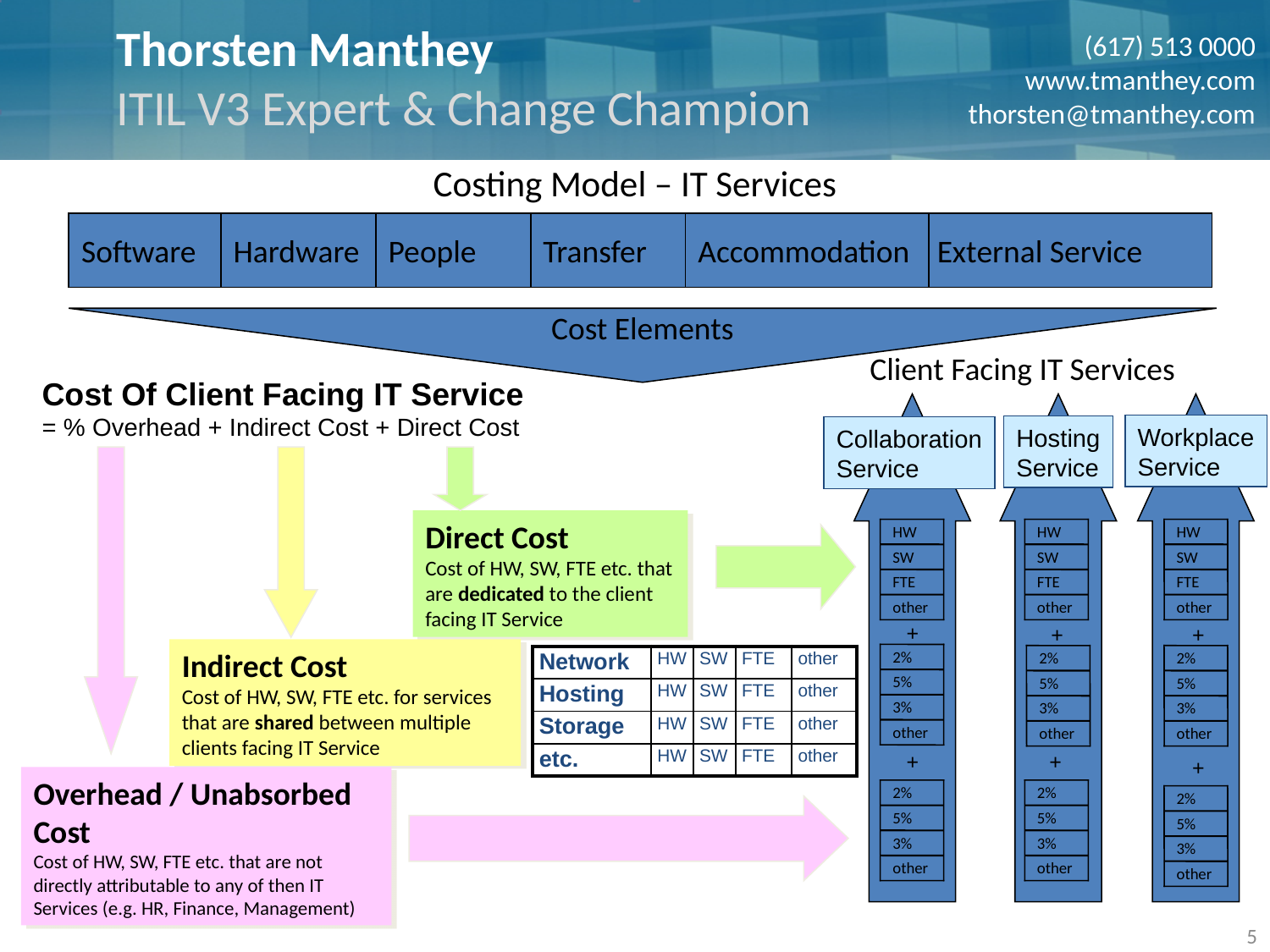

Costing Model – IT Services
Software
Hardware
People
Transfer
Accommodation
External Service
Cost Elements
Client Facing IT Services
Cost Of Client Facing IT Service
= % Overhead + Indirect Cost + Direct Cost

Workplace
Service
Hosting
Service
Collaboration
Service

Direct Cost
Cost of HW, SW, FTE etc. that are dedicated to the client facing IT Service
HW

SW

FTE

other

HW

SW

FTE

other

HW

SW

FTE

other

+
+
+
Indirect Cost
Cost of HW, SW, FTE etc. for services that are shared between multiple clients facing IT Service
2%

5%

3%

other

2%

5%

3%

other

2%

5%

3%

other

| Network | HW | SW | FTE | other |
| --- | --- | --- | --- | --- |
| Hosting | HW | SW | FTE | other |
| Storage | HW | SW | FTE | other |
| etc. | HW | SW | FTE | other |
+
+
+
Overhead / Unabsorbed Cost
Cost of HW, SW, FTE etc. that are not directly attributable to any of then IT Services (e.g. HR, Finance, Management)
2%

5%

3%

other

2%

5%

3%

other

2%

5%

3%

other

5